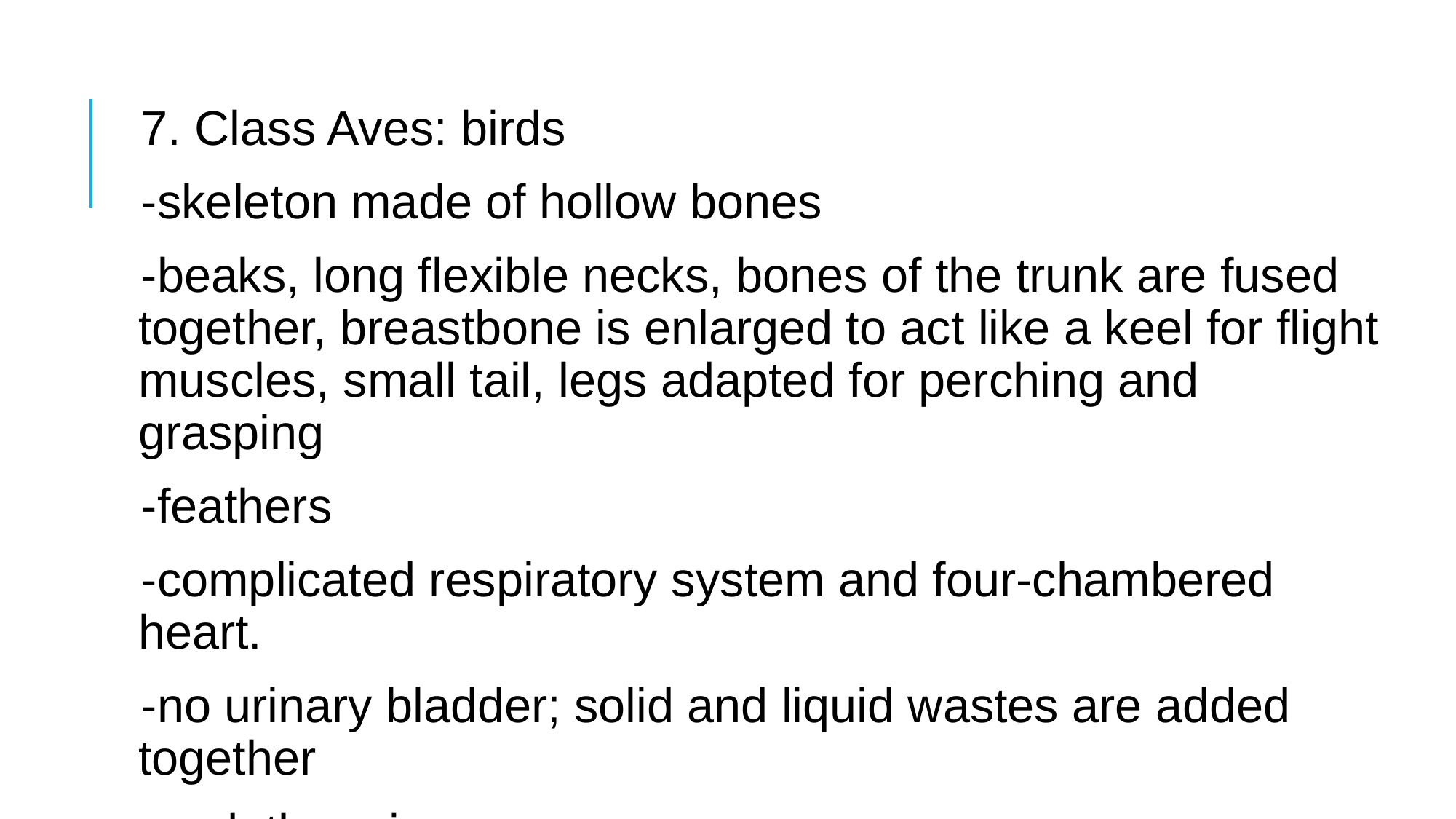

7. Class Aves: birds
-skeleton made of hollow bones
-beaks, long flexible necks, bones of the trunk are fused together, breastbone is enlarged to act like a keel for flight muscles, small tail, legs adapted for perching and grasping
-feathers
-complicated respiratory system and four-chambered heart.
-no urinary bladder; solid and liquid wastes are added together
-endothermic